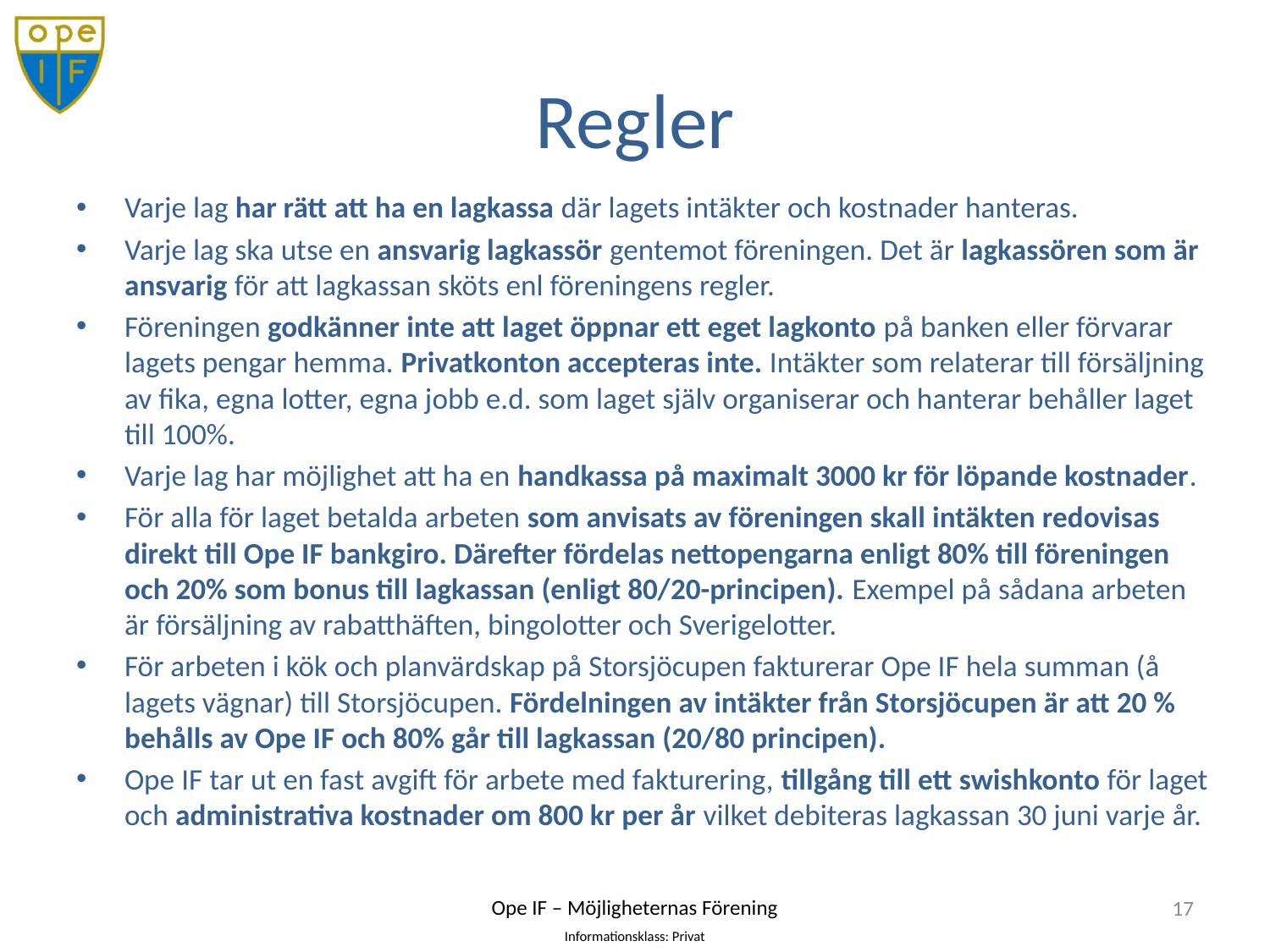

# Regler
Varje lag har rätt att ha en lagkassa där lagets intäkter och kostnader hanteras.
Varje lag ska utse en ansvarig lagkassör gentemot föreningen. Det är lagkassören som är ansvarig för att lagkassan sköts enl föreningens regler.
Föreningen godkänner inte att laget öppnar ett eget lagkonto på banken eller förvarar lagets pengar hemma. Privatkonton accepteras inte. Intäkter som relaterar till försäljning av fika, egna lotter, egna jobb e.d. som laget själv organiserar och hanterar behåller laget till 100%.
Varje lag har möjlighet att ha en handkassa på maximalt 3000 kr för löpande kostnader.
För alla för laget betalda arbeten som anvisats av föreningen skall intäkten redovisas direkt till Ope IF bankgiro. Därefter fördelas nettopengarna enligt 80% till föreningen och 20% som bonus till lagkassan (enligt 80/20-principen). Exempel på sådana arbeten är försäljning av rabatthäften, bingolotter och Sverigelotter.
För arbeten i kök och planvärdskap på Storsjöcupen fakturerar Ope IF hela summan (å lagets vägnar) till Storsjöcupen. Fördelningen av intäkter från Storsjöcupen är att 20 % behålls av Ope IF och 80% går till lagkassan (20/80 principen).
Ope IF tar ut en fast avgift för arbete med fakturering, tillgång till ett swishkonto för laget och administrativa kostnader om 800 kr per år vilket debiteras lagkassan 30 juni varje år.
17